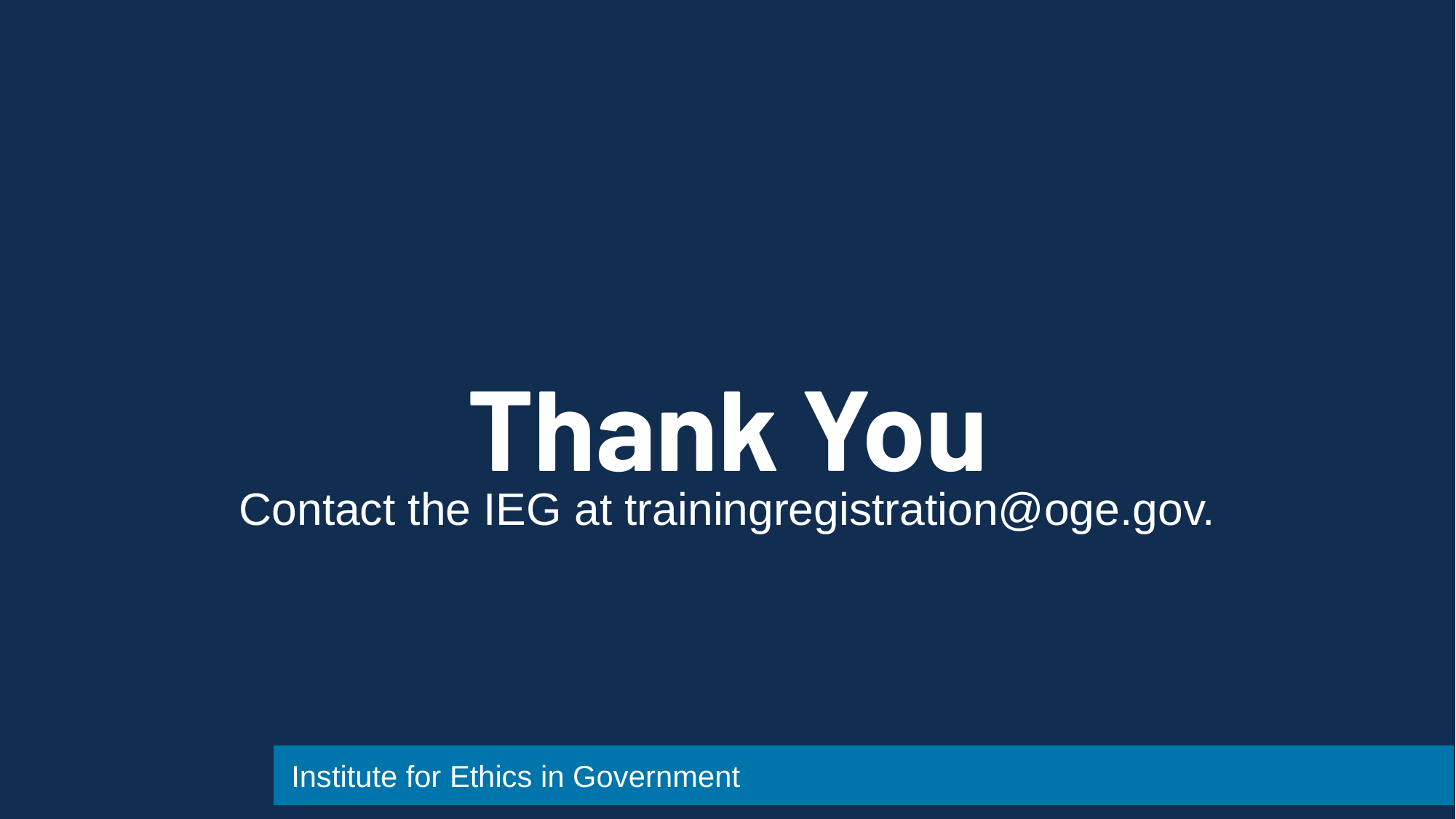

# Thank You
Contact the IEG at trainingregistration@oge.gov.
 Institute for Ethics in Government